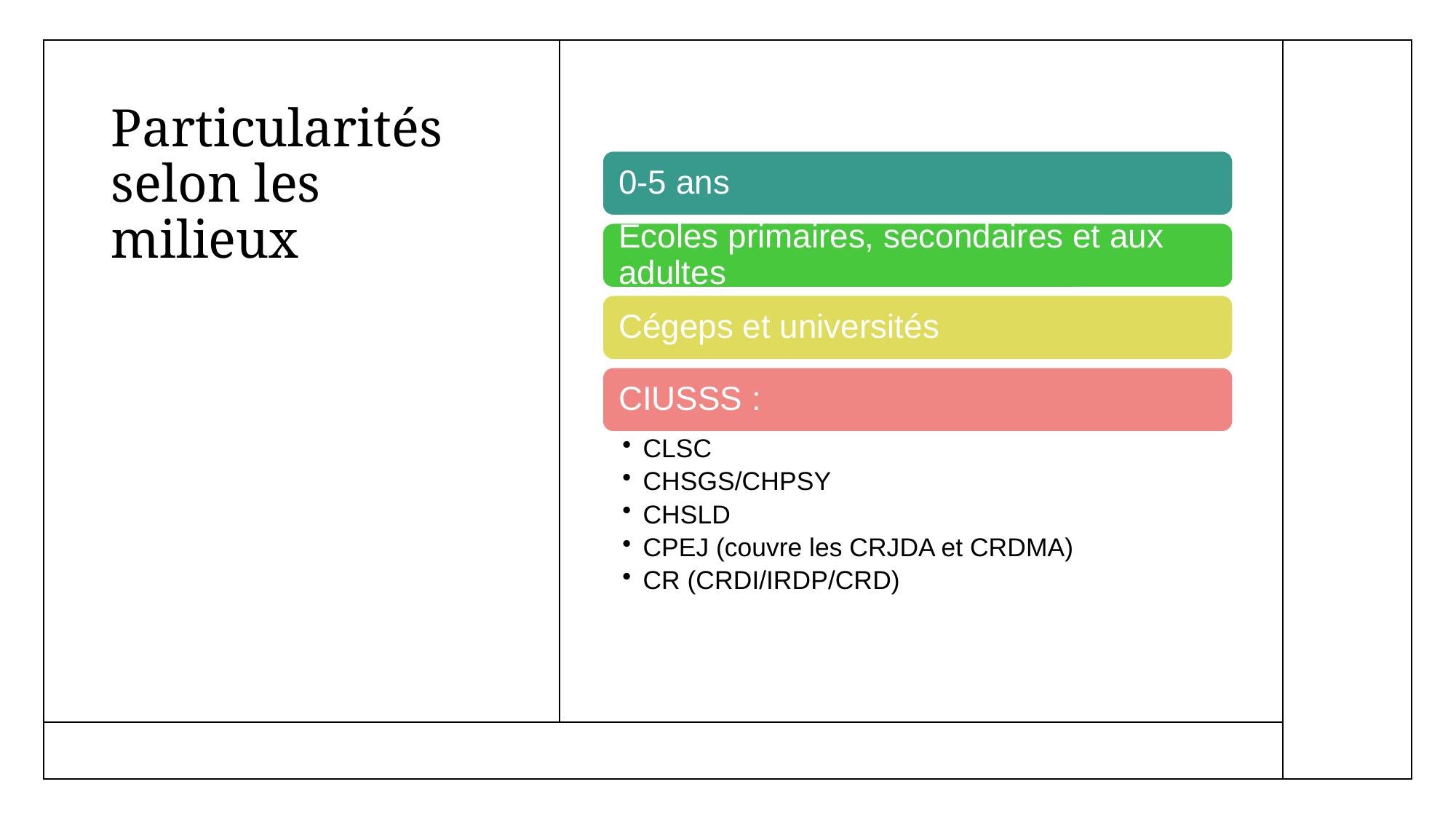

# Particularités selon les milieux
0-5 ans
Écoles primaires, secondaires et aux adultes
Cégeps et universités
CIUSSS :
CLSC
CHSGS/CHPSY
CHSLD
CPEJ (couvre les CRJDA et CRDMA)
CR (CRDI/IRDP/CRD)